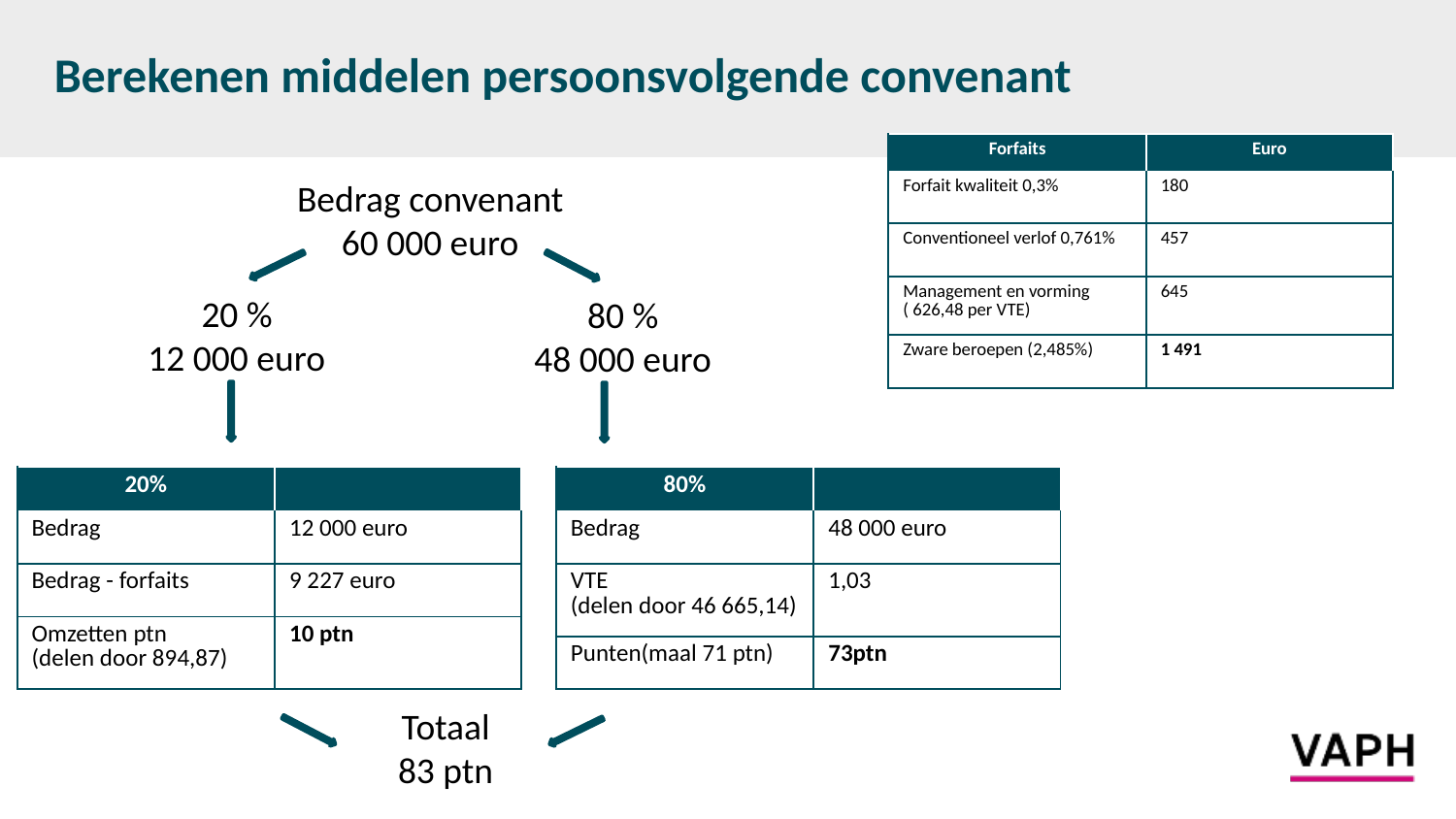

# Berekenen middelen persoonsvolgende convenant
| Forfaits | Euro |
| --- | --- |
| Forfait kwaliteit 0,3% | 180 |
| Conventioneel verlof 0,761% | 457 |
| Management en vorming ( 626,48 per VTE) | 645 |
| Zware beroepen (2,485%) | 1 491 |
Bedrag convenant
60 000 euro

20 %
12 000 euro
80 %
48 000 euro

| 20% |  |
| --- | --- |
| Bedrag | 12 000 euro |
| Bedrag - forfaits | 9 227 euro |
| Omzetten ptn (delen door 894,87) | 10 ptn |
| 80% |  |
| --- | --- |
| Bedrag | 48 000 euro |
| VTE (delen door 46 665,14) | 1,03 |
| Punten(maal 71 ptn) | 73ptn |
Totaal
83 ptn